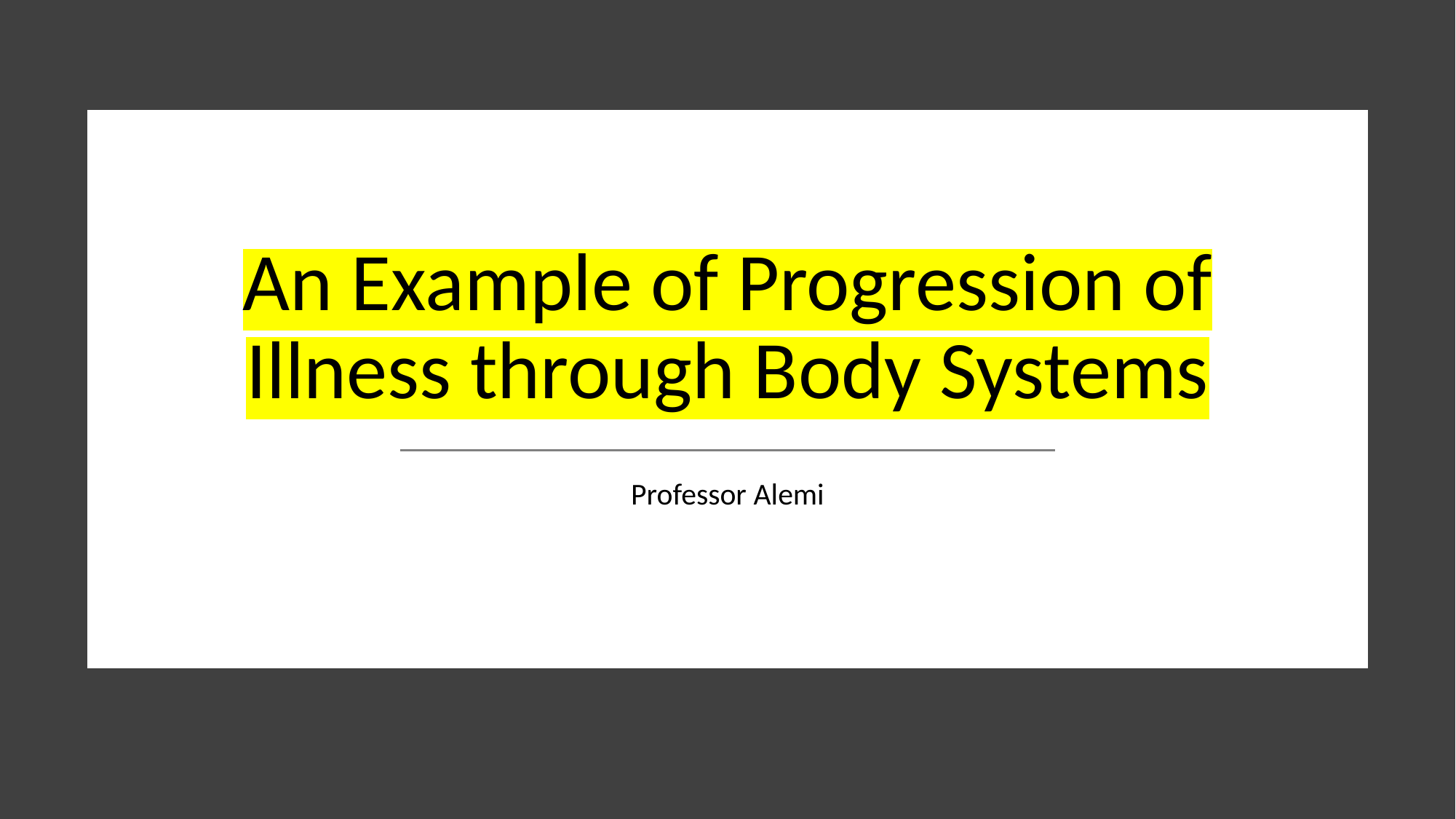

# An Example of Progression of Illness through Body Systems
Professor Alemi